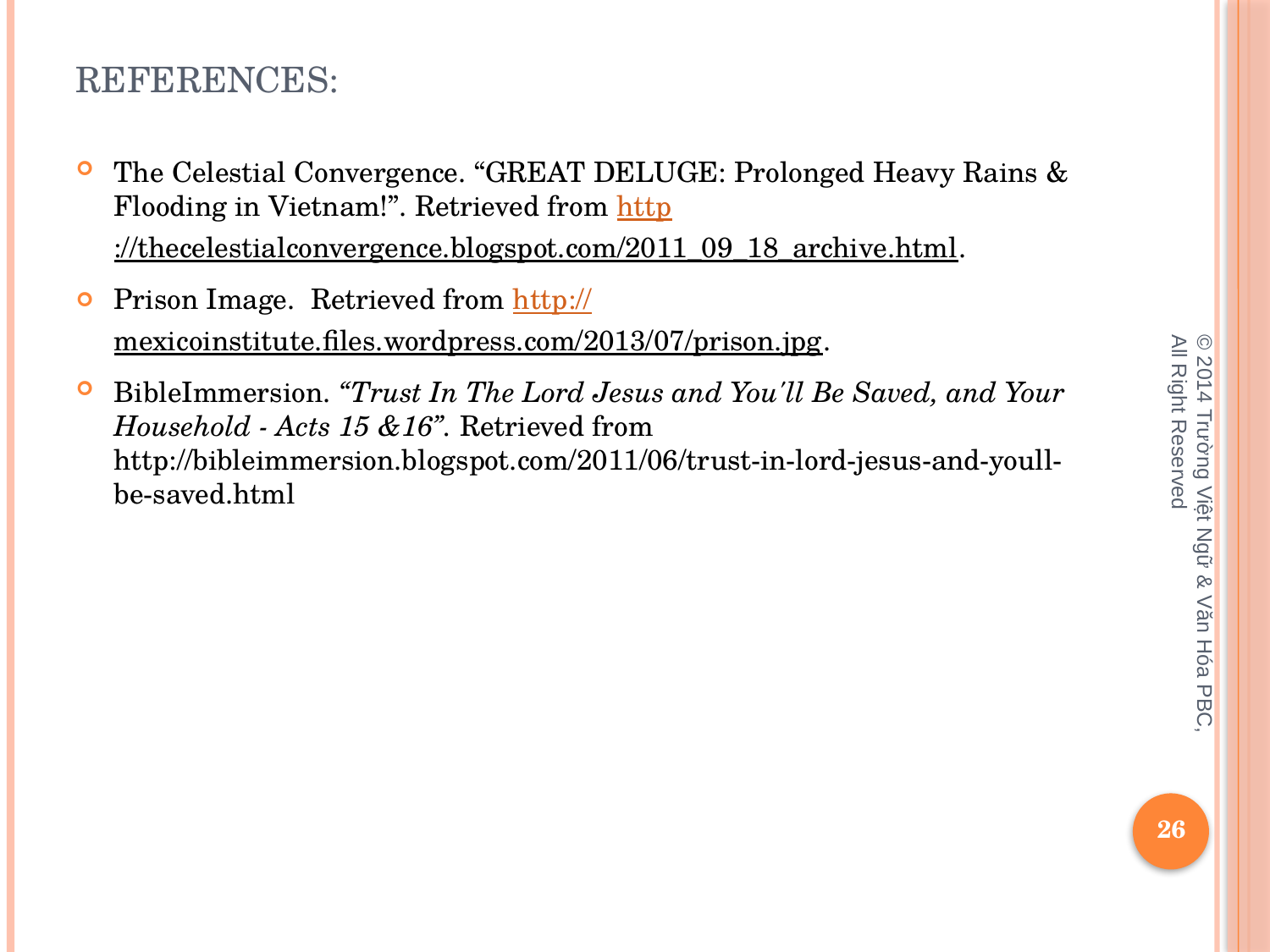

# References:
The Celestial Convergence. “GREAT DELUGE: Prolonged Heavy Rains & Flooding in Vietnam!”. Retrieved from http://thecelestialconvergence.blogspot.com/2011_09_18_archive.html.
Prison Image.  Retrieved from http://mexicoinstitute.files.wordpress.com/2013/07/prison.jpg.
BibleImmersion. “Trust In The Lord Jesus and You'll Be Saved, and Your Household - Acts 15 &16”. Retrieved from http://bibleimmersion.blogspot.com/2011/06/trust-in-lord-jesus-and-youll-be-saved.html

© 2014 Trường Việt Ngữ & Văn Hóa PBC, All Right Reserved
26